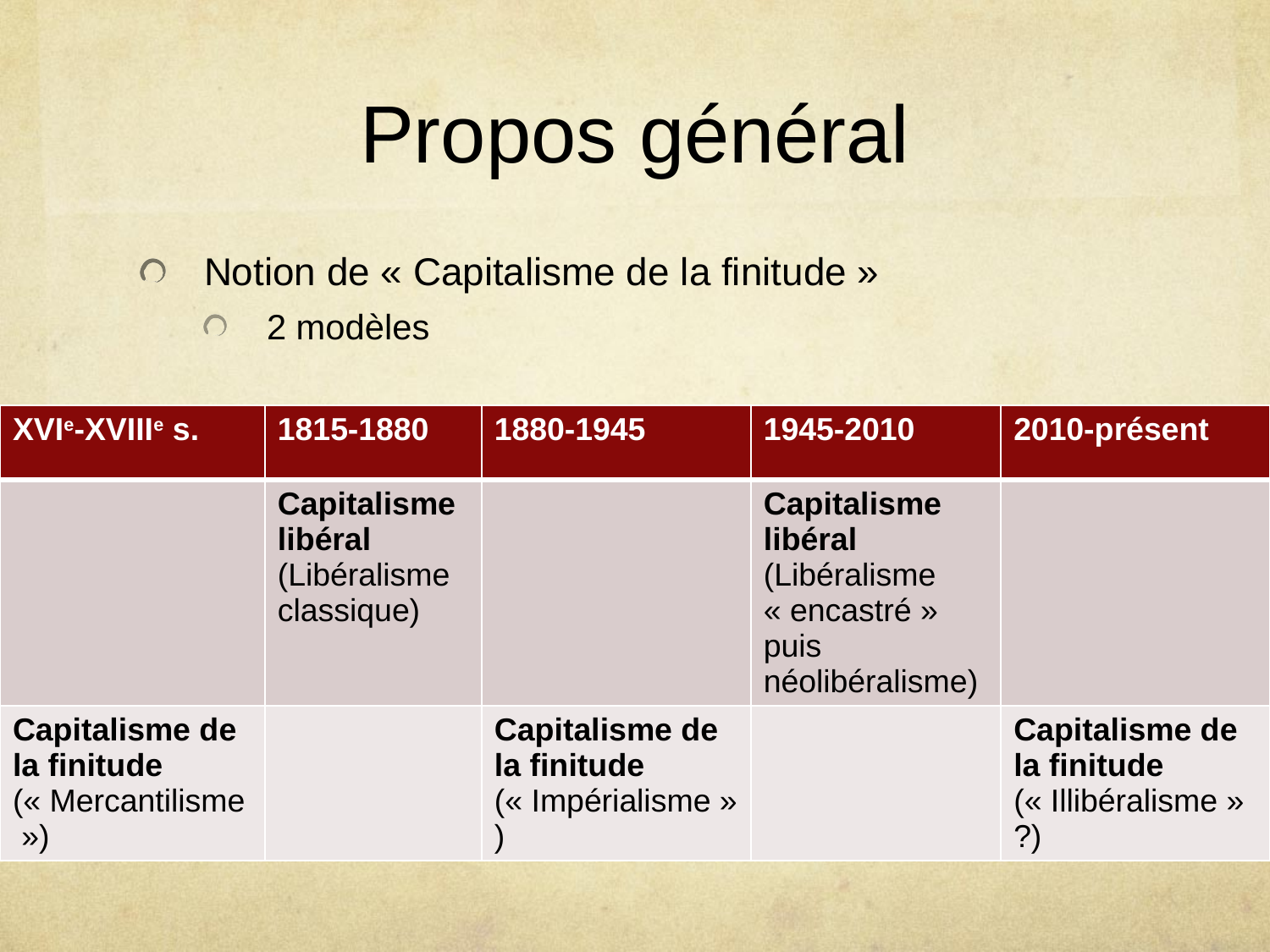

# Propos général
Notion de « Capitalisme de la finitude »
2 modèles

| XVIe-XVIIIe s. | 1815-1880 | 1880-1945 | 1945-2010 | 2010-présent |
| --- | --- | --- | --- | --- |
|  | Capitalisme libéral (Libéralisme classique) |  | Capitalisme libéral (Libéralisme « encastré » puis néolibéralisme) |  |
| Capitalisme de la finitude (« Mercantilisme ») |  | Capitalisme de la finitude (« Impérialisme ») |  | Capitalisme de la finitude (« Illibéralisme » ?) |